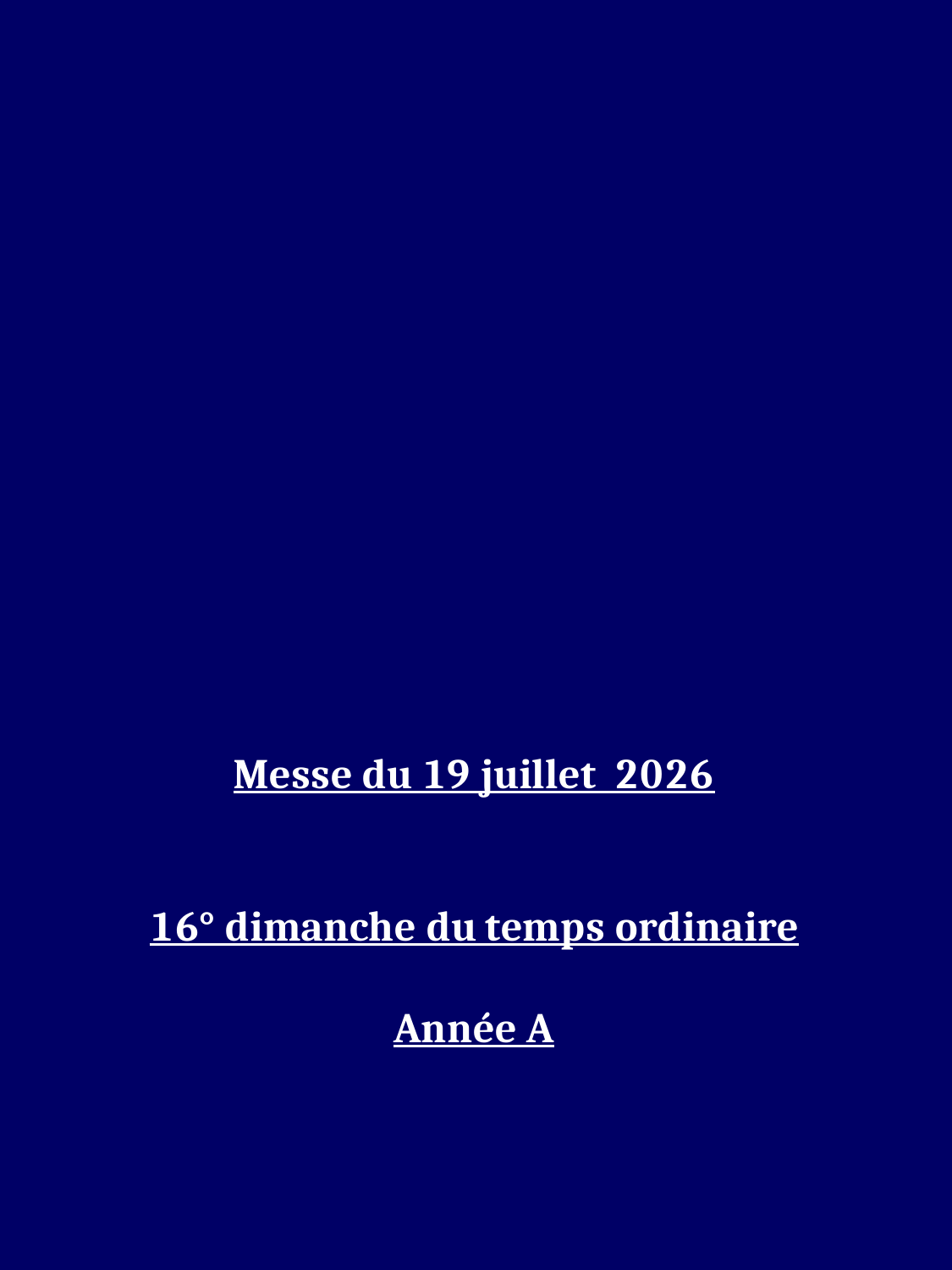

Messe du 19 juillet  2026

16° dimanche du temps ordinaire

Année A